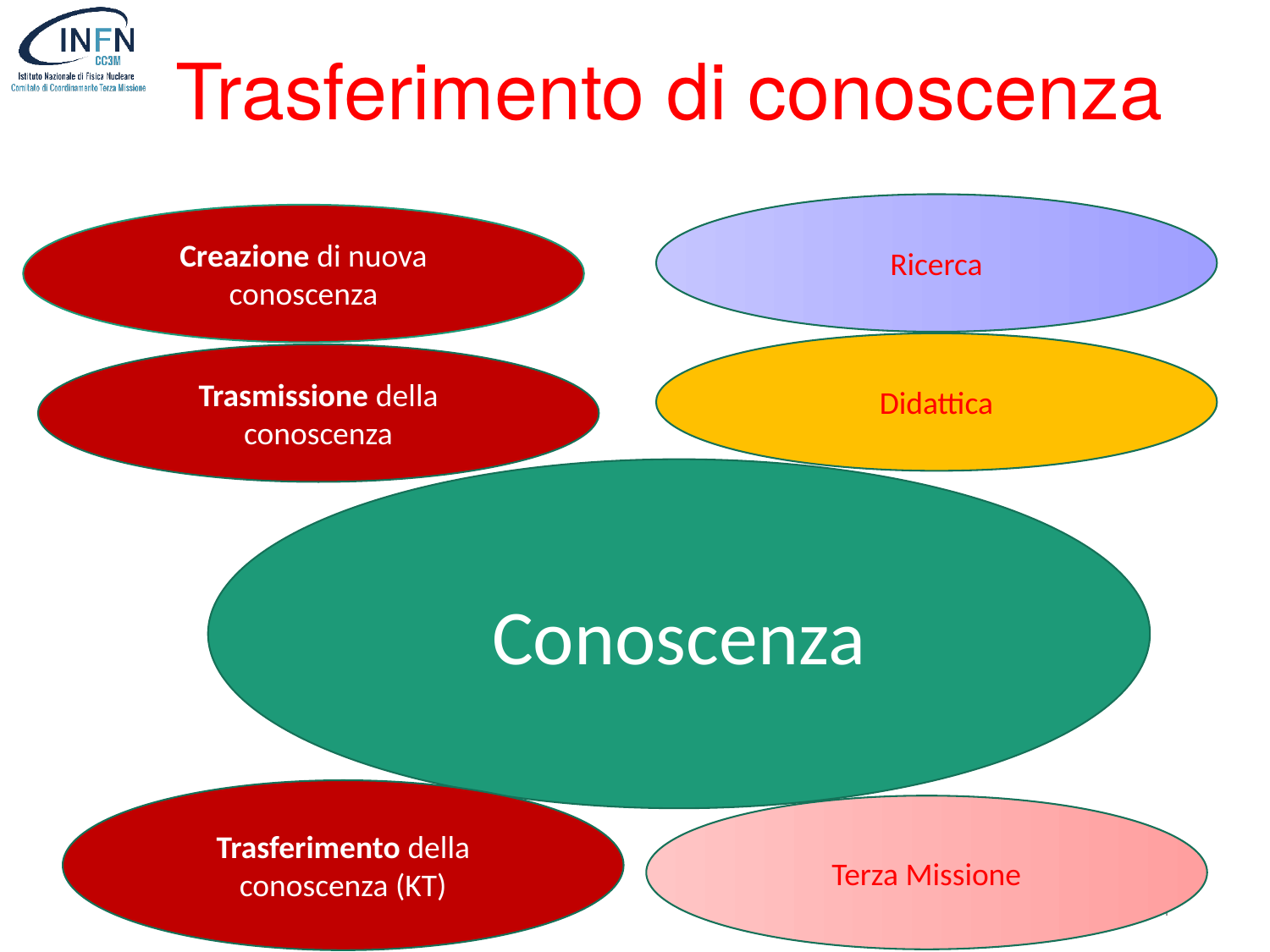

# Trasferimento di conoscenza
Ricerca
Creazione di nuova conoscenza
Didattica
Trasmissione della conoscenza
Conoscenza
Trasferimento della conoscenza (KT)
Terza Missione
4